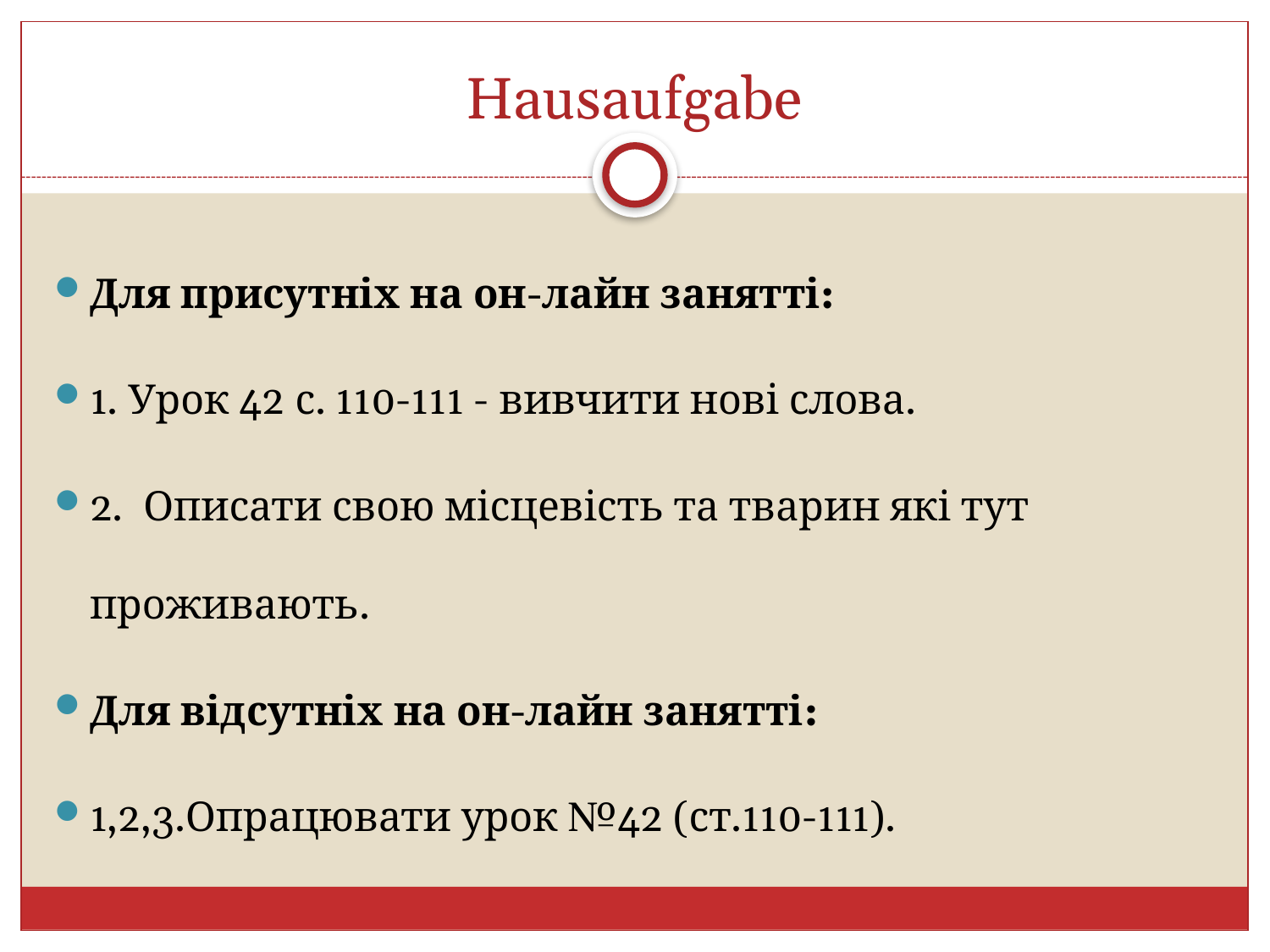

# Hausaufgabe
Для присутніх на он-лайн занятті:
1. Урок 42 с. 110-111 - вивчити нові слова.
2.  Описати свою місцевість та тварин які тут проживають.
Для відсутніх на он-лайн занятті:
1,2,3.Опрацювати урок №42 (ст.110-111).